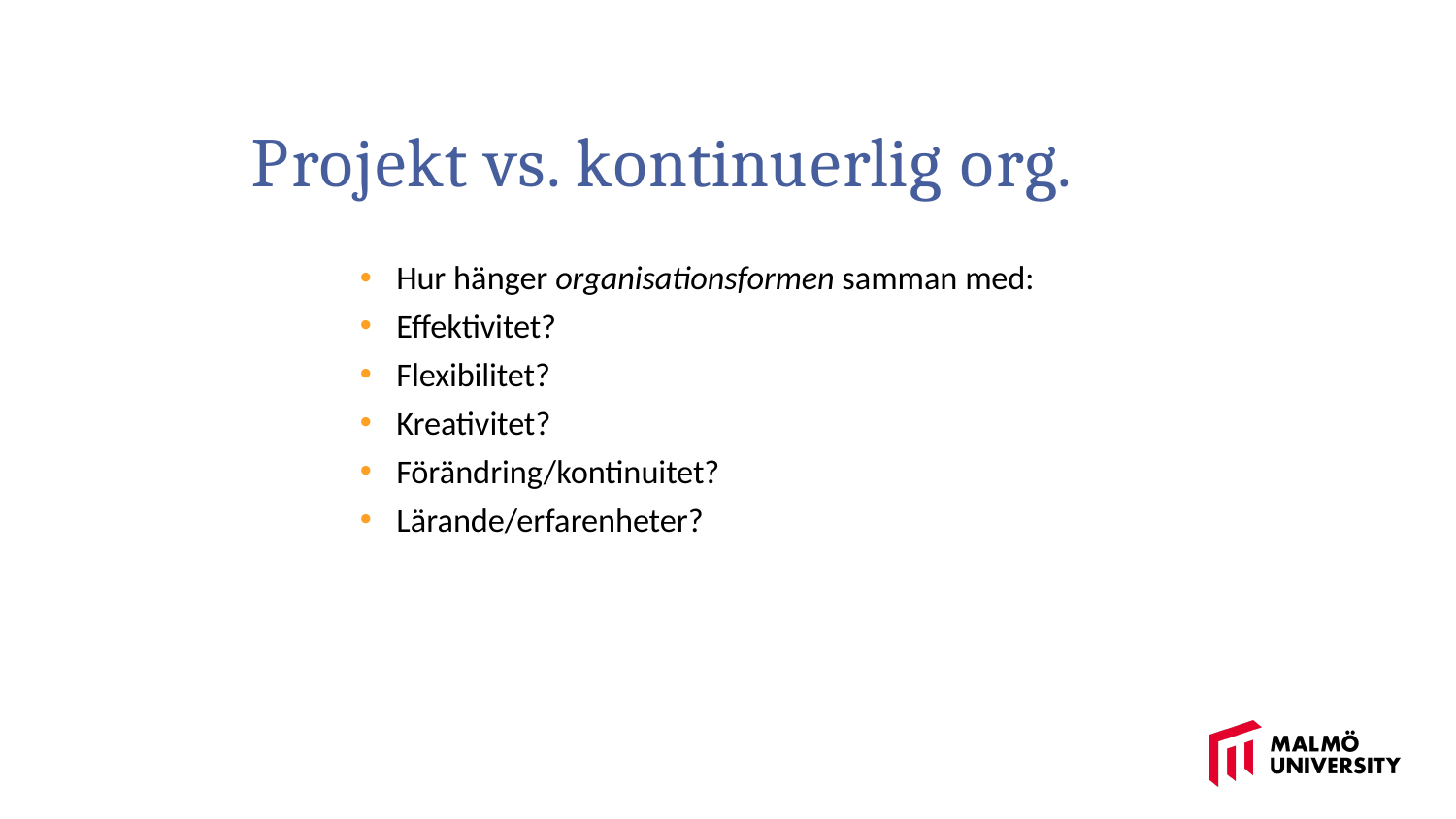

Projekt vs. kontinuerlig org.
Hur hänger organisationsformen samman med:
Effektivitet?
Flexibilitet?
Kreativitet?
Förändring/kontinuitet?
Lärande/erfarenheter?